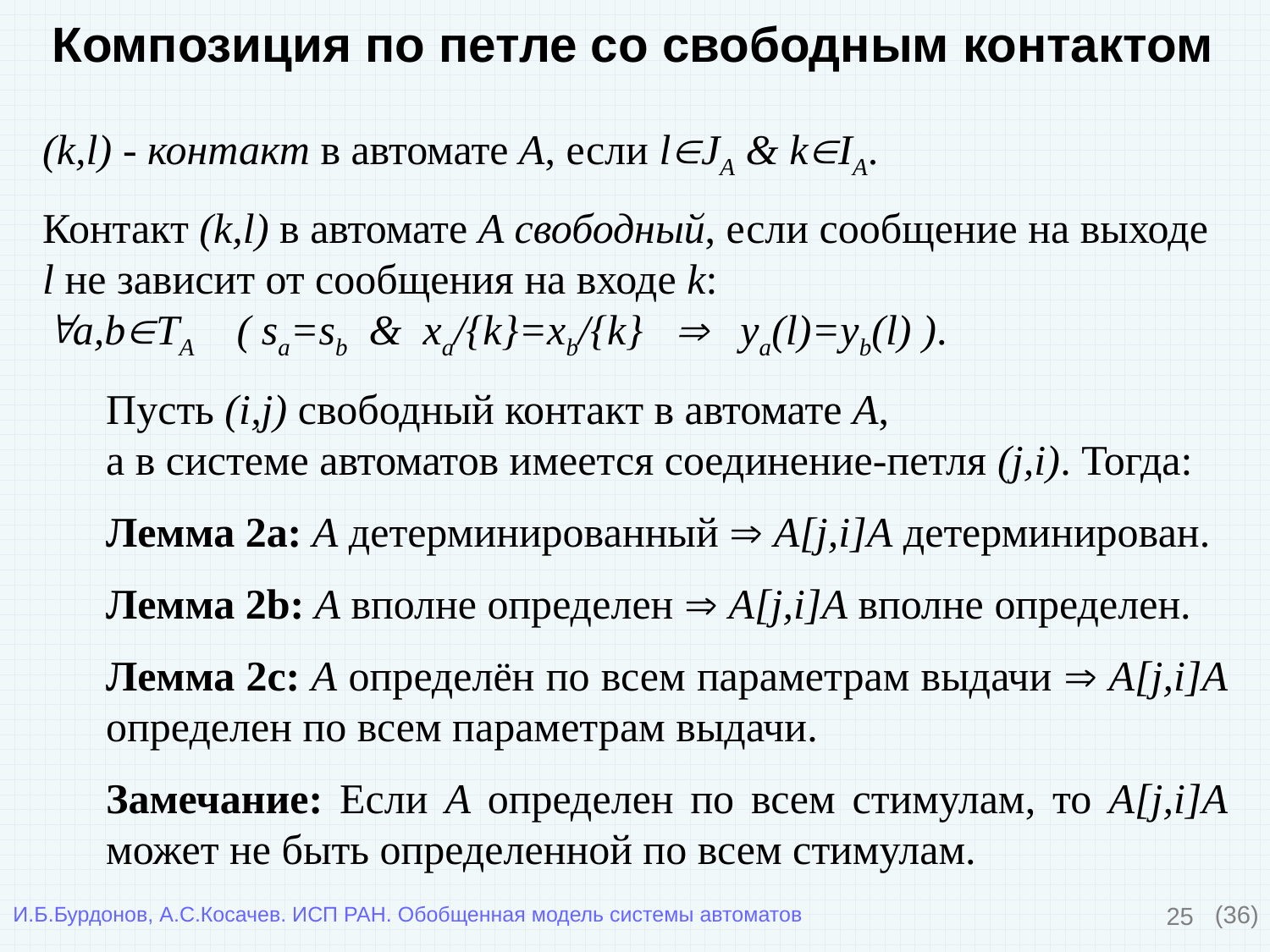

Композиция по петле со свободным контактом
(k,l) - контакт в автомате A, если l∈JA & k∈IA.
Контакт (k,l) в автомате A свободный, если сообщение на выходе l не зависит от сообщения на входе k:
∀a,b∈TA    ( sa=sb  &  xa/{k}=xb/{k}   ⇒   ya(l)=yb(l) ).
Пусть (i,j) свободный контакт в автомате A,
а в системе автоматов имеется соединение-петля (j,i). Тогда:
Лемма 2a: A детерминированный ⇒ A[j,i]A детерминирован.
Лемма 2b: A вполне определен ⇒ A[j,i]A вполне определен.
Лемма 2c: A определён по всем параметрам выдачи ⇒ A[j,i]A определен по всем параметрам выдачи.
Замечание: Если A определен по всем стимулам, то A[j,i]A может не быть определенной по всем стимулам.
25
(36)
И.Б.Бурдонов, А.С.Косачев. ИСП РАН. Обобщенная модель системы автоматов